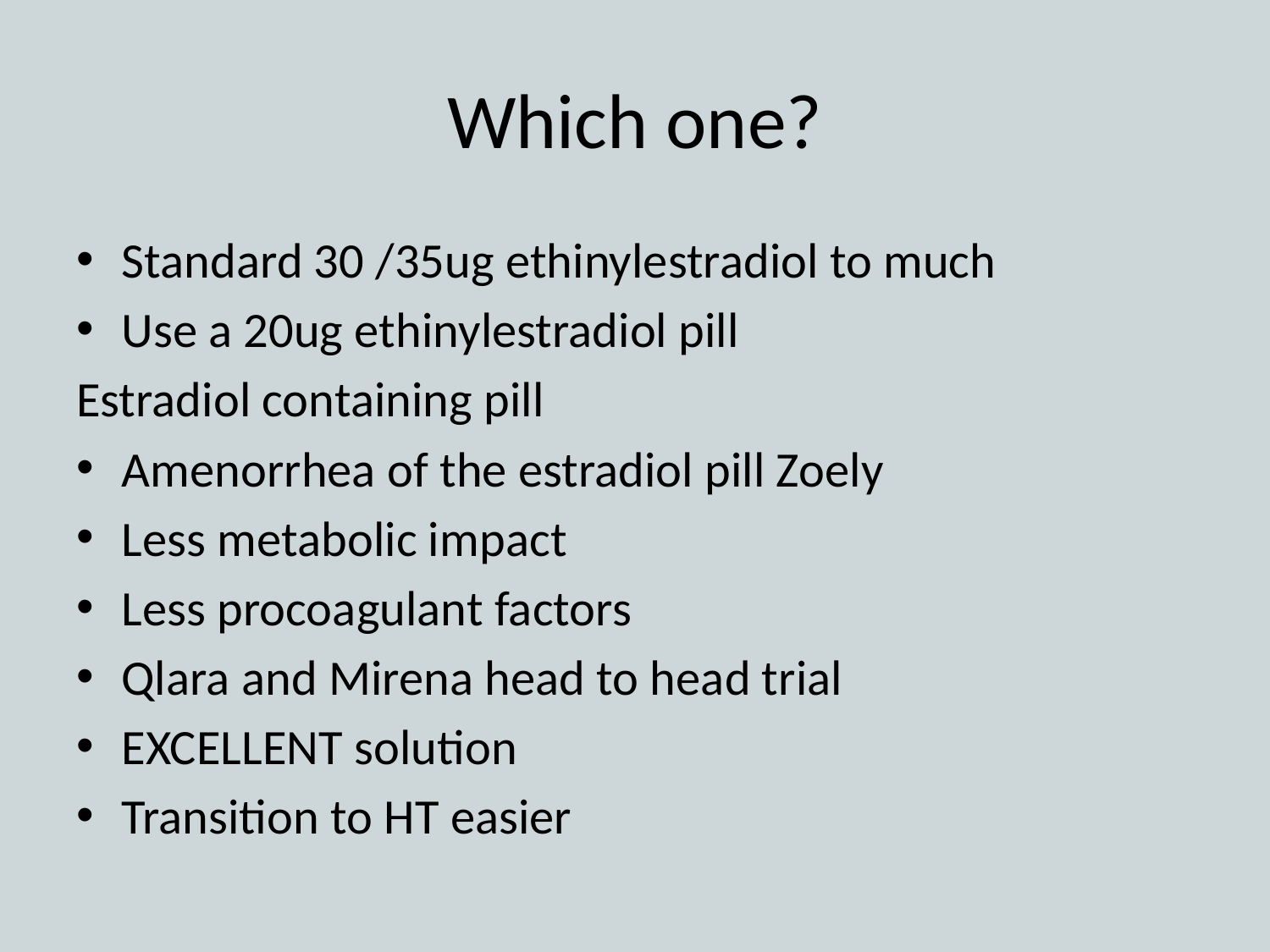

# Which one?
Standard 30 /35ug ethinylestradiol to much
Use a 20ug ethinylestradiol pill
Estradiol containing pill
Amenorrhea of the estradiol pill Zoely
Less metabolic impact
Less procoagulant factors
Qlara and Mirena head to head trial
EXCELLENT solution
Transition to HT easier